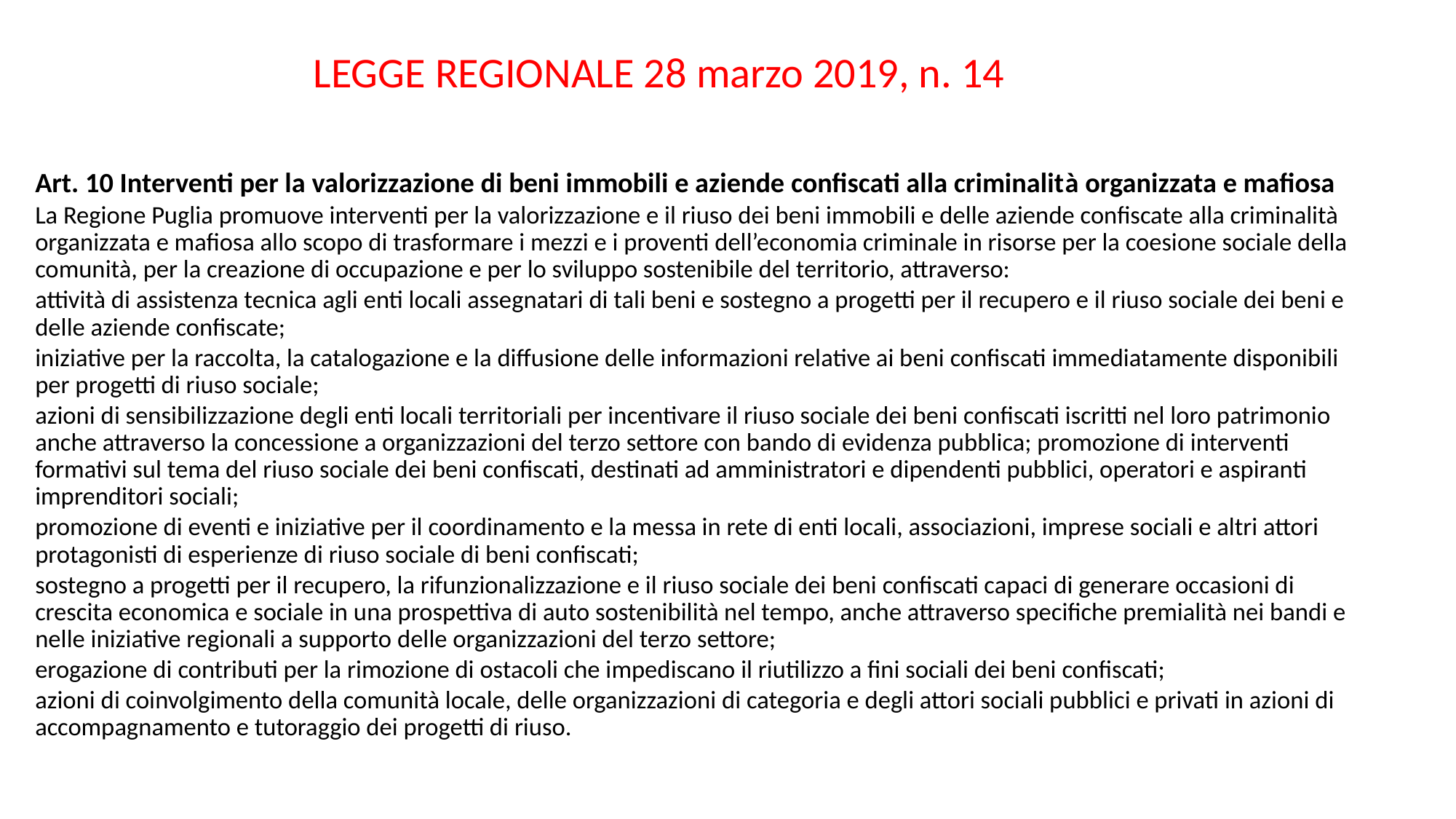

# LEGGE REGIONALE 28 marzo 2019, n. 14
Art. 10 Interventi per la valorizzazione di beni immobili e aziende confiscati alla criminalità organizzata e mafiosa
La Regione Puglia promuove interventi per la valorizzazione e il riuso dei beni immobili e delle aziende confiscate alla criminalità organizzata e mafiosa allo scopo di trasformare i mezzi e i proventi dell’economia criminale in risorse per la coesione sociale della comunità, per la creazione di occupazione e per lo sviluppo sostenibile del territorio, attraverso:
attività di assistenza tecnica agli enti locali assegnatari di tali beni e sostegno a progetti per il recupero e il riuso sociale dei beni e delle aziende confiscate;
iniziative per la raccolta, la catalogazione e la diffusione delle informazioni relative ai beni confiscati immediatamente disponibili per progetti di riuso sociale;
azioni di sensibilizzazione degli enti locali territoriali per incentivare il riuso sociale dei beni confiscati iscritti nel loro patrimonio anche attraverso la concessione a organizzazioni del terzo settore con bando di evidenza pubblica; promozione di interventi formativi sul tema del riuso sociale dei beni confiscati, destinati ad amministratori e dipendenti pubblici, operatori e aspiranti imprenditori sociali;
promozione di eventi e iniziative per il coordinamento e la messa in rete di enti locali, associazioni, imprese sociali e altri attori protagonisti di esperienze di riuso sociale di beni confiscati;
sostegno a progetti per il recupero, la rifunzionalizzazione e il riuso sociale dei beni confiscati capaci di generare occasioni di crescita economica e sociale in una prospettiva di auto sostenibilità nel tempo, anche attraverso specifiche premialità nei bandi e nelle iniziative regionali a supporto delle organizzazioni del terzo settore;
erogazione di contributi per la rimozione di ostacoli che impediscano il riutilizzo a fini sociali dei beni confiscati;
azioni di coinvolgimento della comunità locale, delle organizzazioni di categoria e degli attori sociali pubblici e privati in azioni di accompagnamento e tutoraggio dei progetti di riuso.